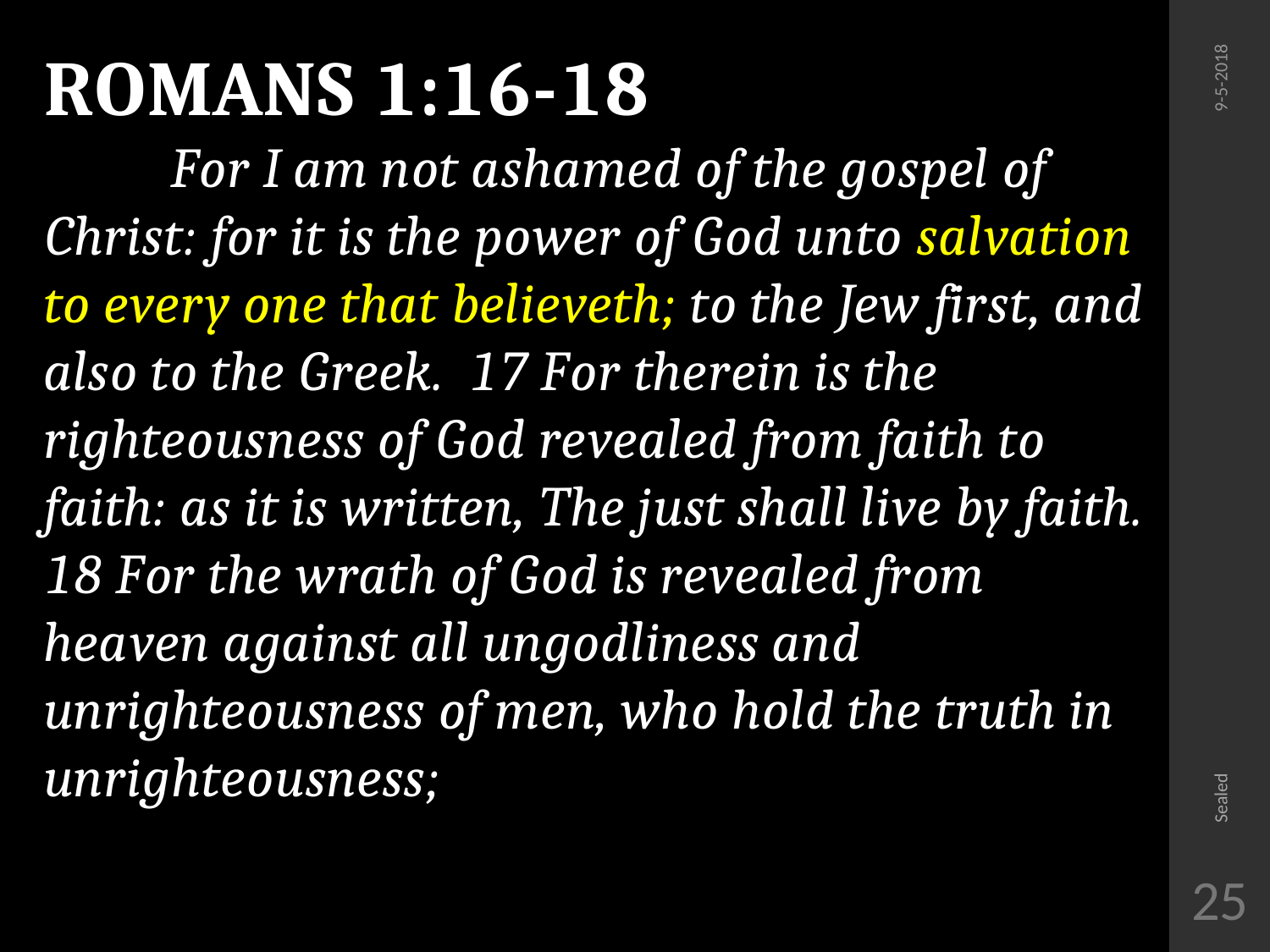

ROMANS 1:16-18
	For I am not ashamed of the gospel of Christ: for it is the power of God unto salvation to every one that believeth; to the Jew first, and also to the Greek.  17 For therein is the righteousness of God revealed from faith to faith: as it is written, The just shall live by faith. 18 For the wrath of God is revealed from heaven against all ungodliness and unrighteousness of men, who hold the truth in unrighteousness;
9-5-2018
Sealed
25